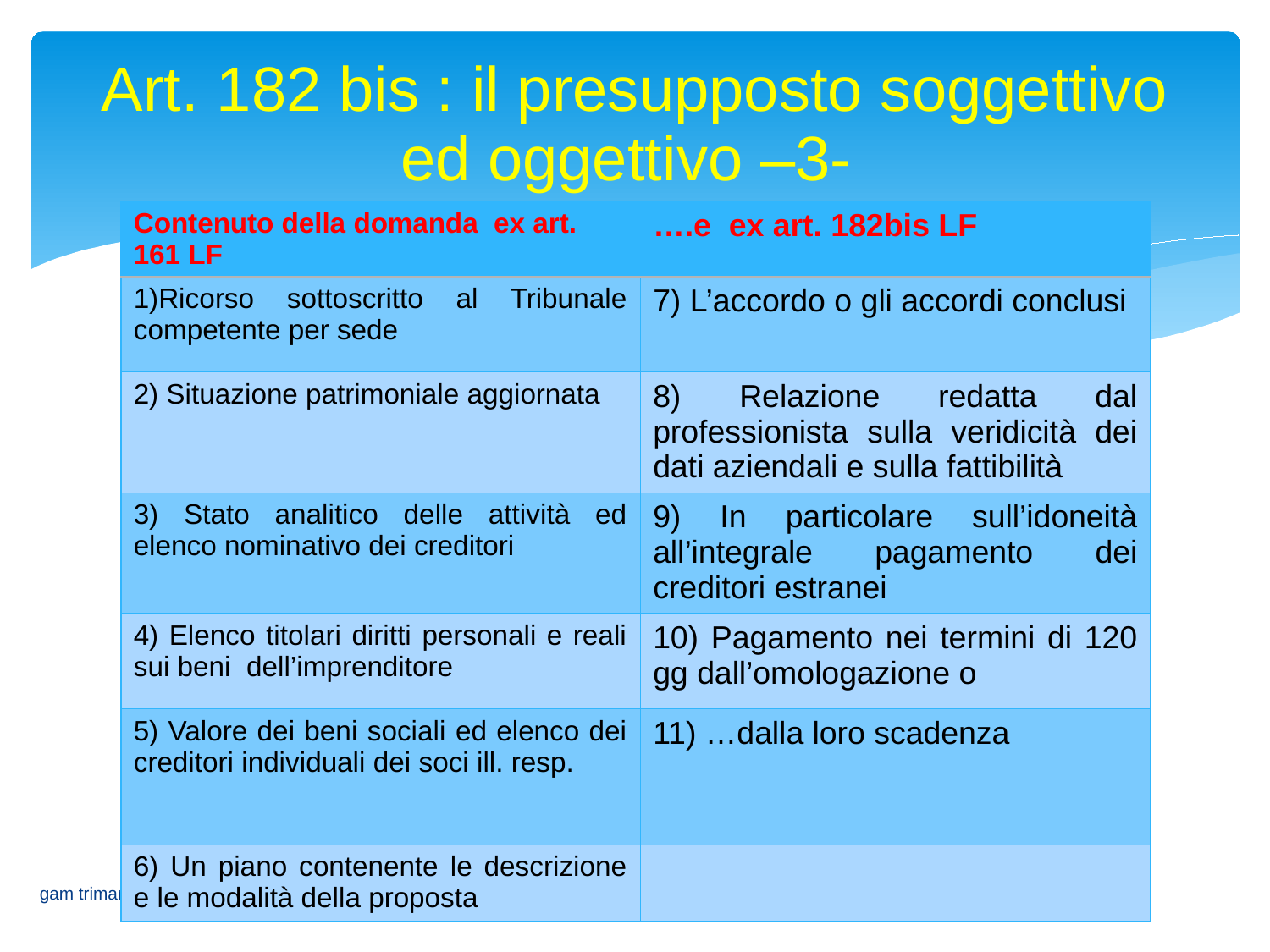

# Art. 182 bis : il presupposto soggettivo ed oggettivo –3-
| Contenuto della domanda ex art. 161 LF | ….e ex art. 182bis LF |
| --- | --- |
| 1)Ricorso sottoscritto al Tribunale competente per sede | 7) L’accordo o gli accordi conclusi |
| 2) Situazione patrimoniale aggiornata | 8) Relazione redatta dal professionista sulla veridicità dei dati aziendali e sulla fattibilità |
| 3) Stato analitico delle attività ed elenco nominativo dei creditori | 9) In particolare sull’idoneità all’integrale pagamento dei creditori estranei |
| 4) Elenco titolari diritti personali e reali sui beni dell’imprenditore | 10) Pagamento nei termini di 120 gg dall’omologazione o |
| 5) Valore dei beni sociali ed elenco dei creditori individuali dei soci ill. resp. | 11) …dalla loro scadenza |
| 6) Un piano contenente le descrizione e le modalità della proposta |  |
12
gam trimarchi